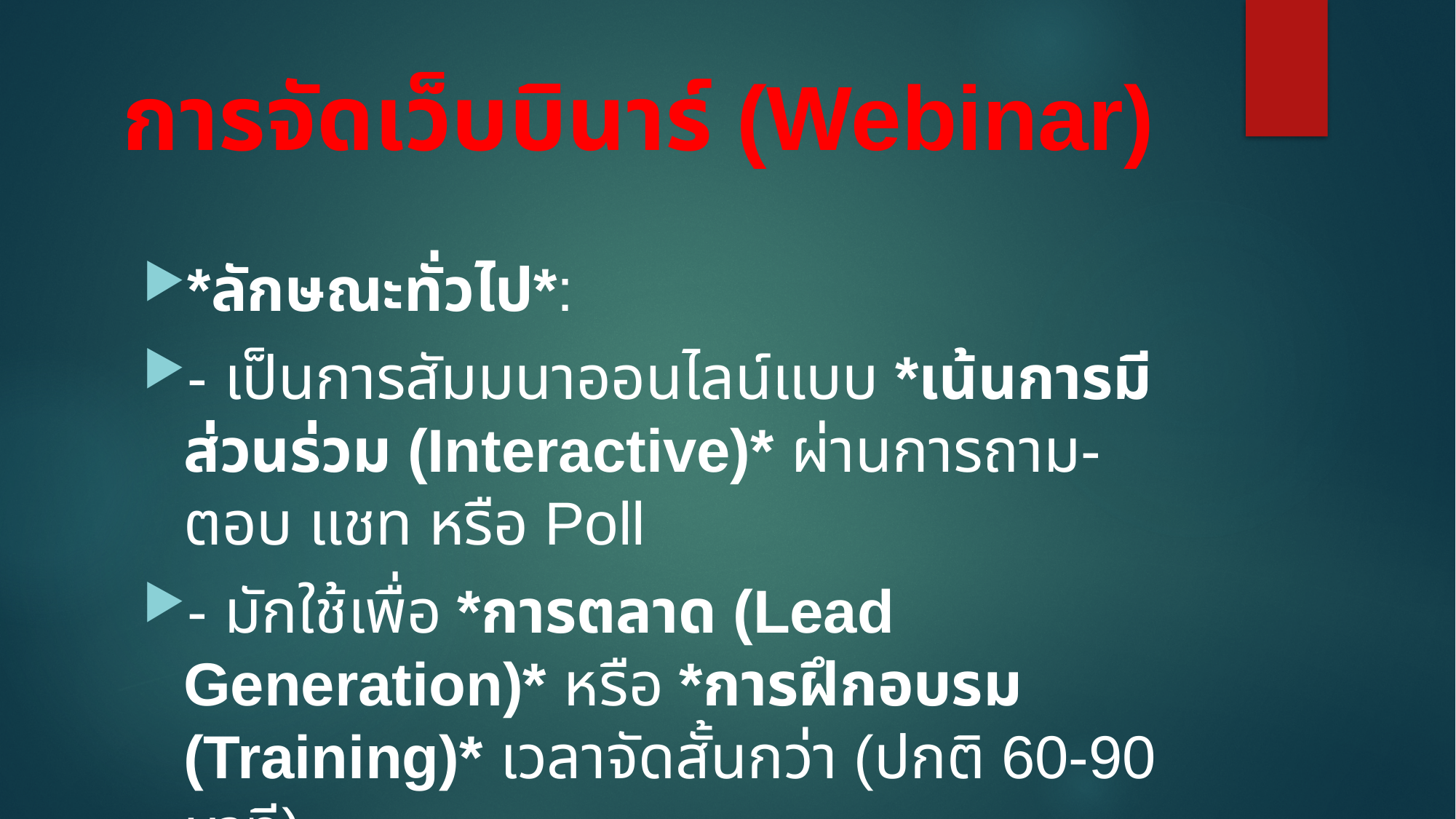

# การจัดเว็บบินาร์ (Webinar)
*ลักษณะทั่วไป*:
- เป็นการสัมมนาออนไลน์แบบ *เน้นการมีส่วนร่วม (Interactive)* ผ่านการถาม-ตอบ แชท หรือ Poll
- มักใช้เพื่อ *การตลาด (Lead Generation)* หรือ *การฝึกอบรม (Training)* เวลาจัดสั้นกว่า (ปกติ 60-90 นาที)